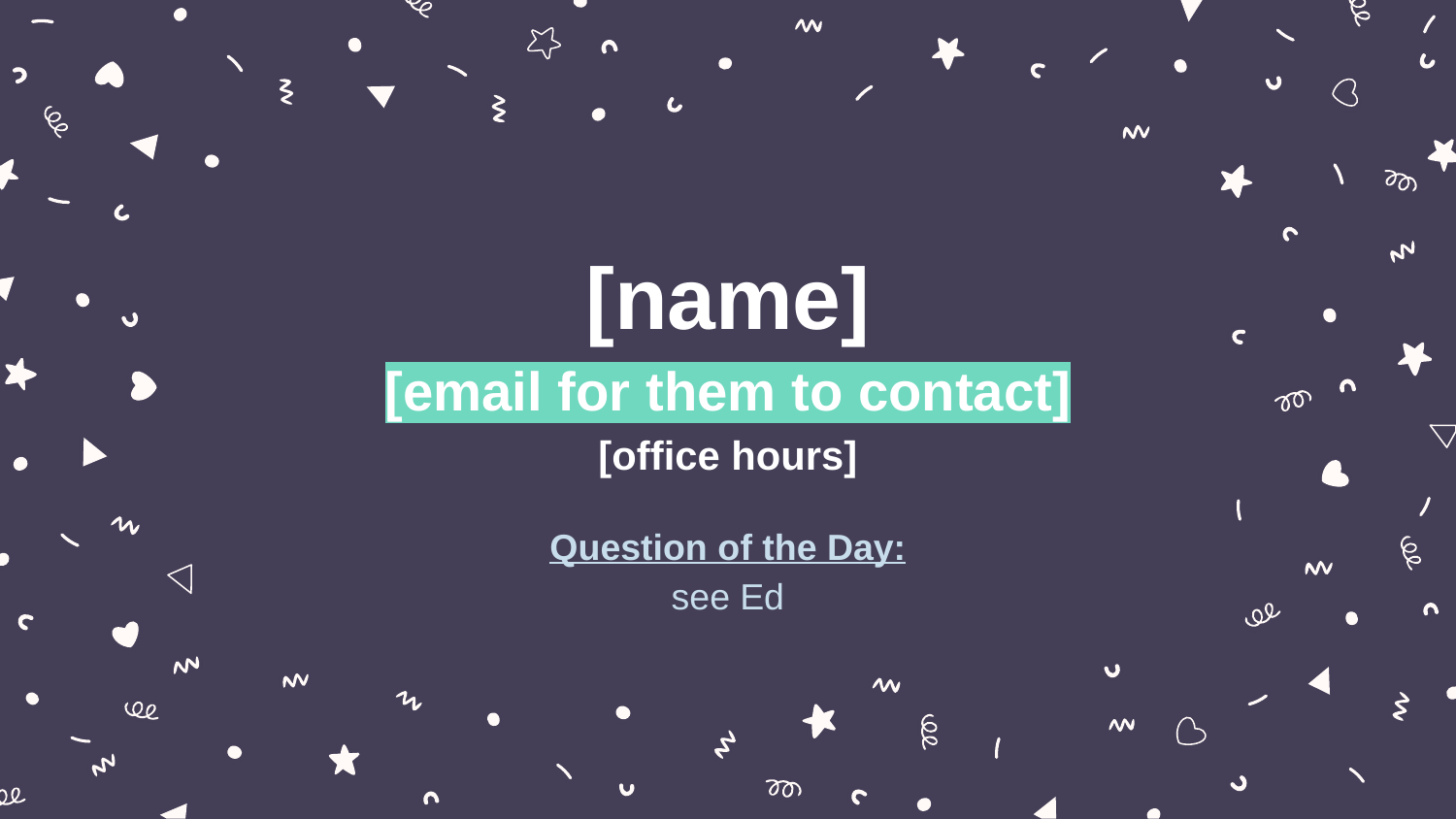

[name]
[email for them to contact]
[office hours]

Question of the Day:
see Ed